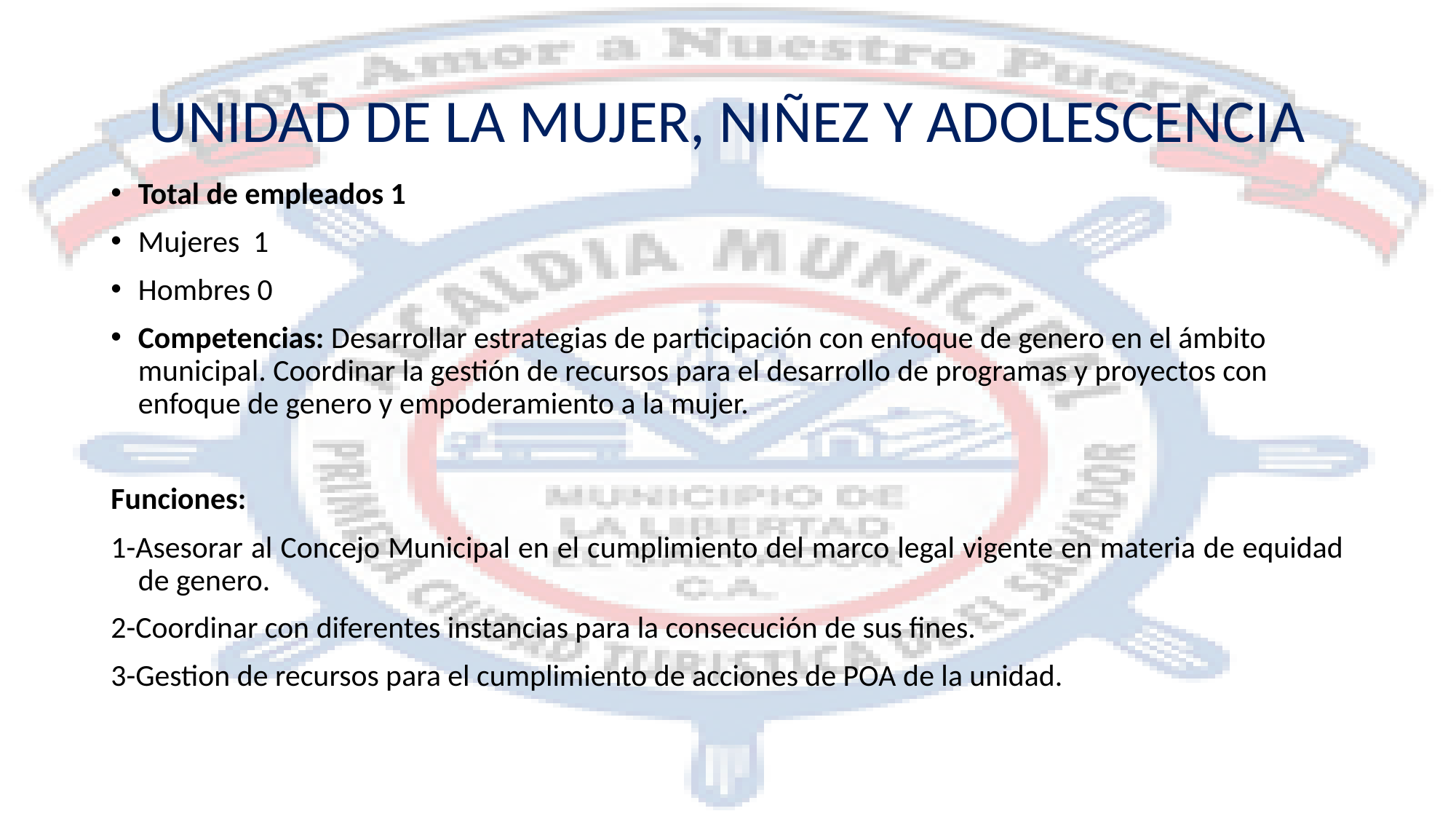

# UNIDAD DE LA MUJER, NIÑEZ Y ADOLESCENCIA
Total de empleados 1
Mujeres  1
Hombres 0
Competencias: Desarrollar estrategias de participación con enfoque de genero en el ámbito municipal. Coordinar la gestión de recursos para el desarrollo de programas y proyectos con enfoque de genero y empoderamiento a la mujer.

Funciones:
1-Asesorar al Concejo Municipal en el cumplimiento del marco legal vigente en materia de equidad de genero.
2-Coordinar con diferentes instancias para la consecución de sus fines.
3-Gestion de recursos para el cumplimiento de acciones de POA de la unidad.